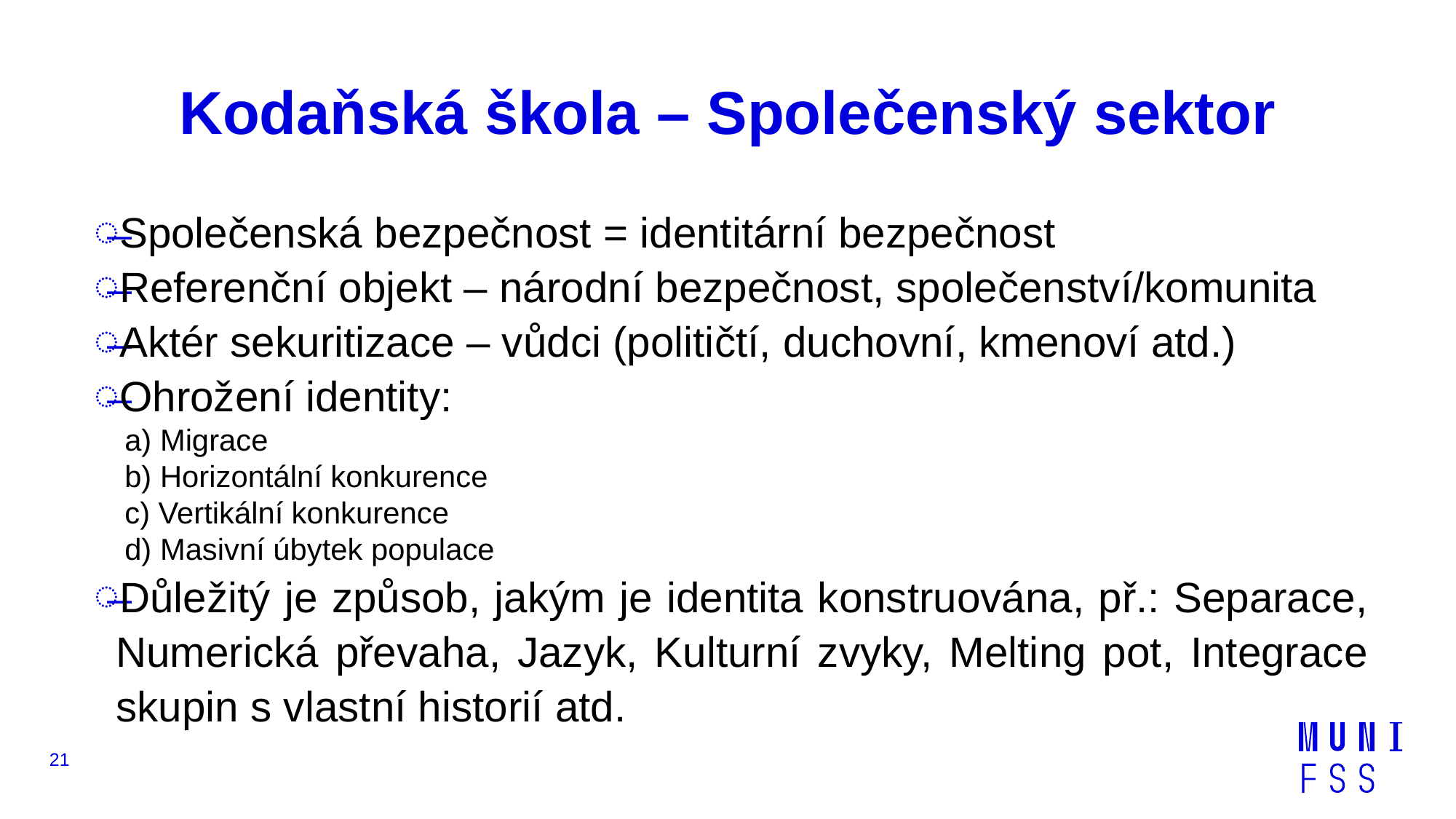

# Kodaňská škola – Společenský sektor
Společenská bezpečnost = identitární bezpečnost
Referenční objekt – národní bezpečnost, společenství/komunita
Aktér sekuritizace – vůdci (političtí, duchovní, kmenoví atd.)
Ohrožení identity:
a) Migrace
b) Horizontální konkurence
c) Vertikální konkurence
d) Masivní úbytek populace
Důležitý je způsob, jakým je identita konstruována, př.: Separace, Numerická převaha, Jazyk, Kulturní zvyky, Melting pot, Integrace skupin s vlastní historií atd.

21